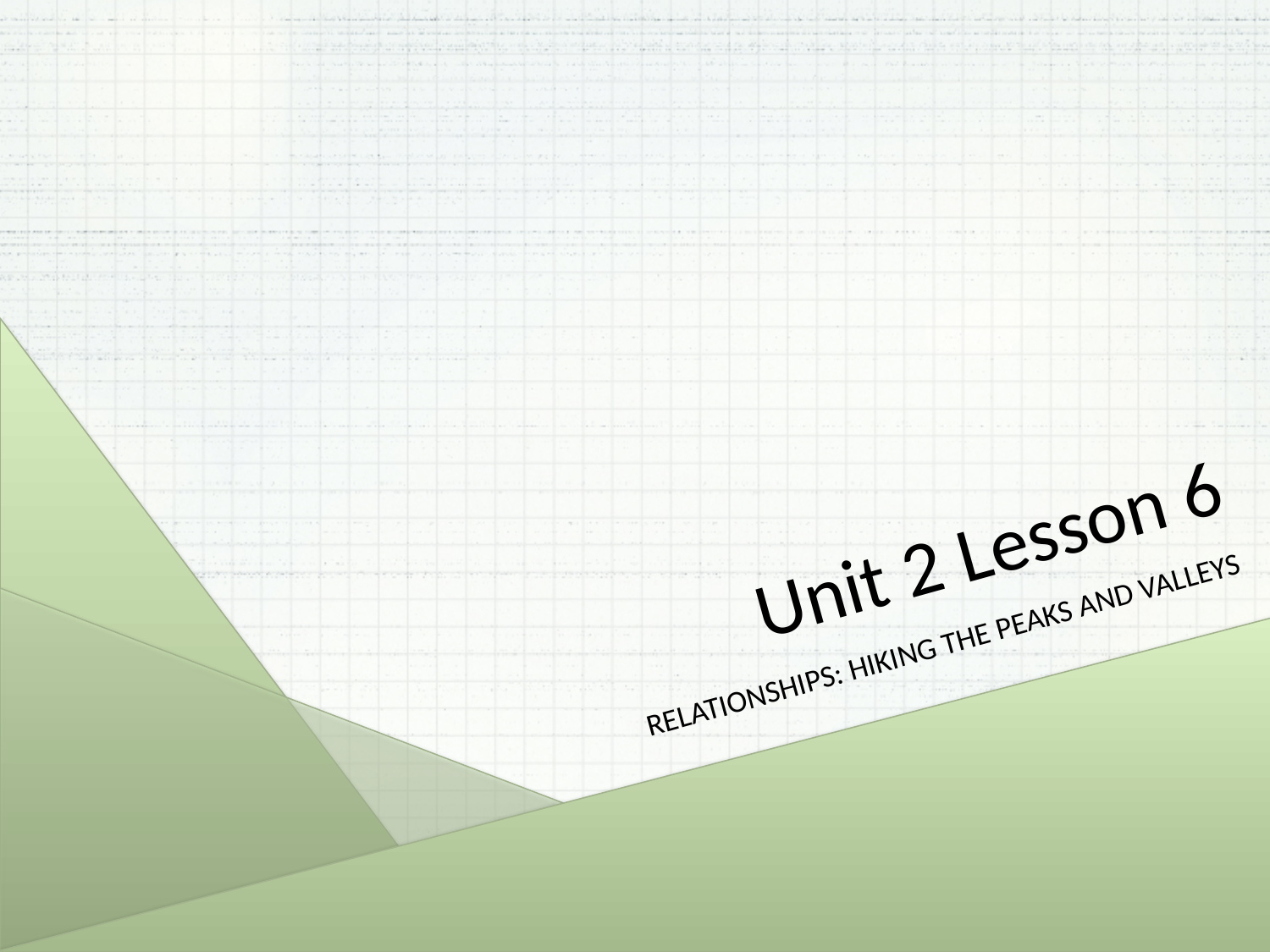

Unit 2 Lesson 6

RELATIONSHIPS: HIKING THE PEAKS AND VALLEYS